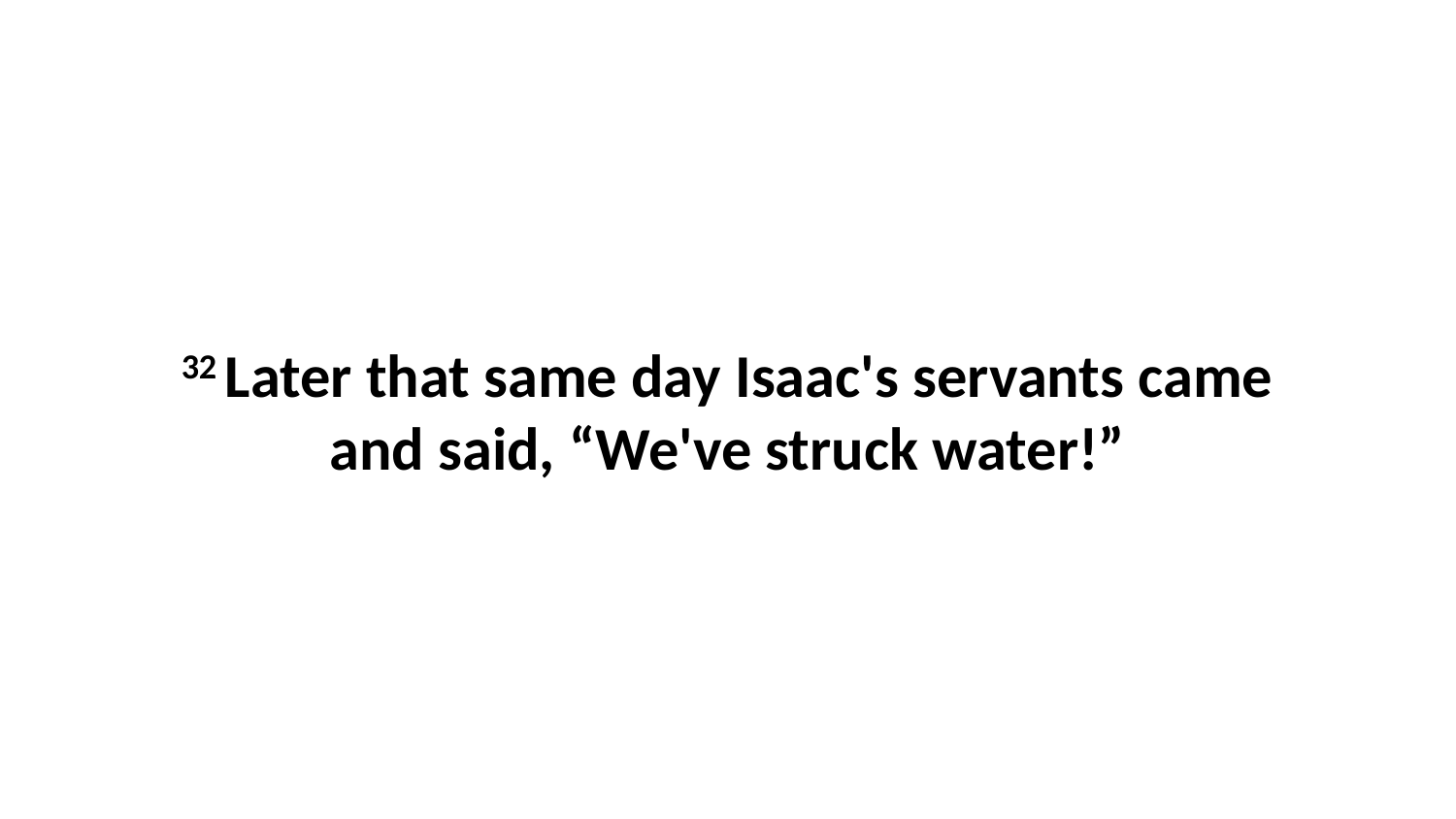

32 Later that same day Isaac's servants came and said, “We've struck water!”